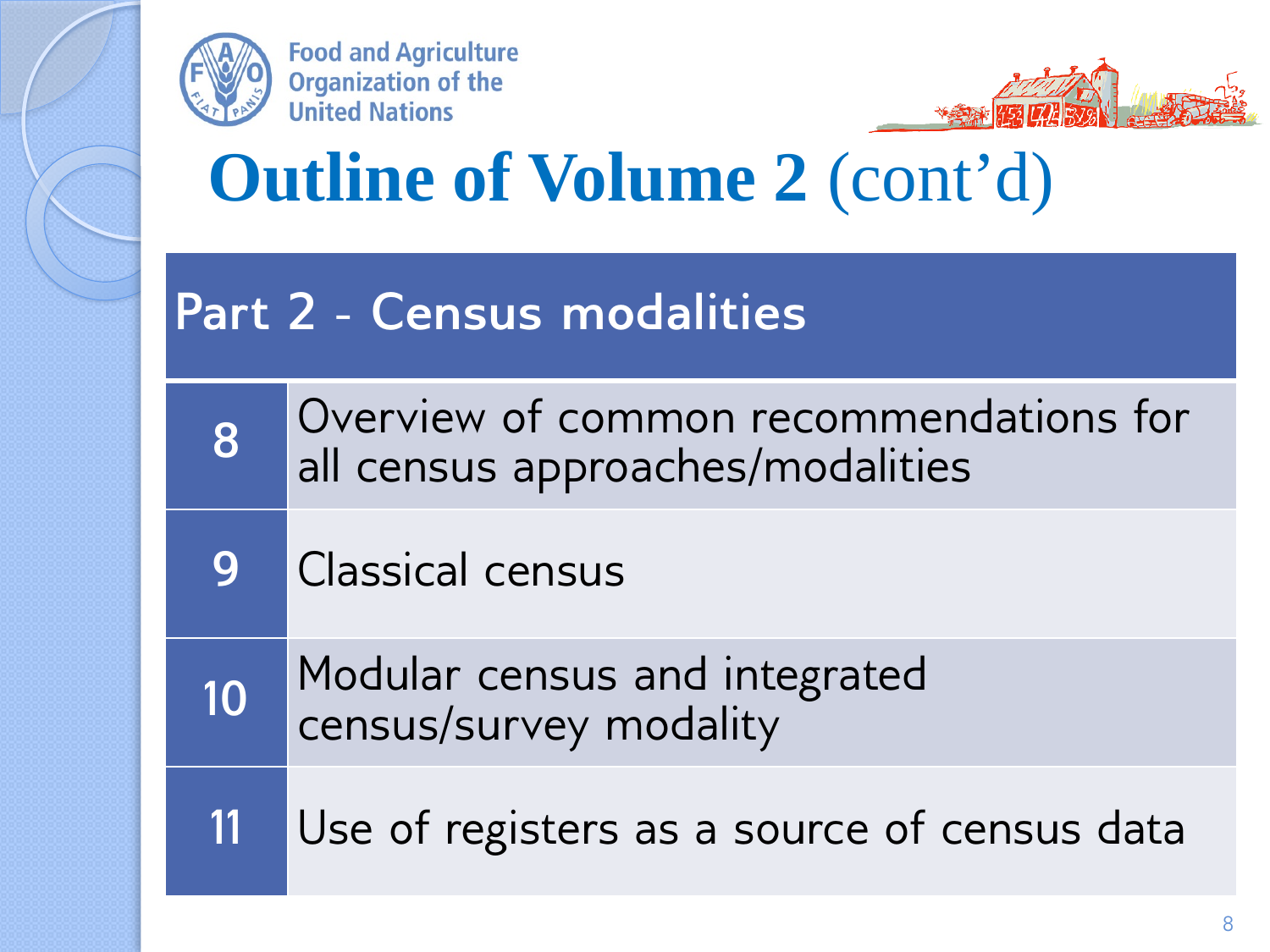

# Outline of Volume 2 (cont’d)
| Part 2 - Census modalities |  |
| --- | --- |
| 8 | Overview of common recommendations for all census approaches/modalities |
| 9 | Classical census |
| 10 | Modular census and integrated census/survey modality |
| 11 | Use of registers as a source of census data |
8